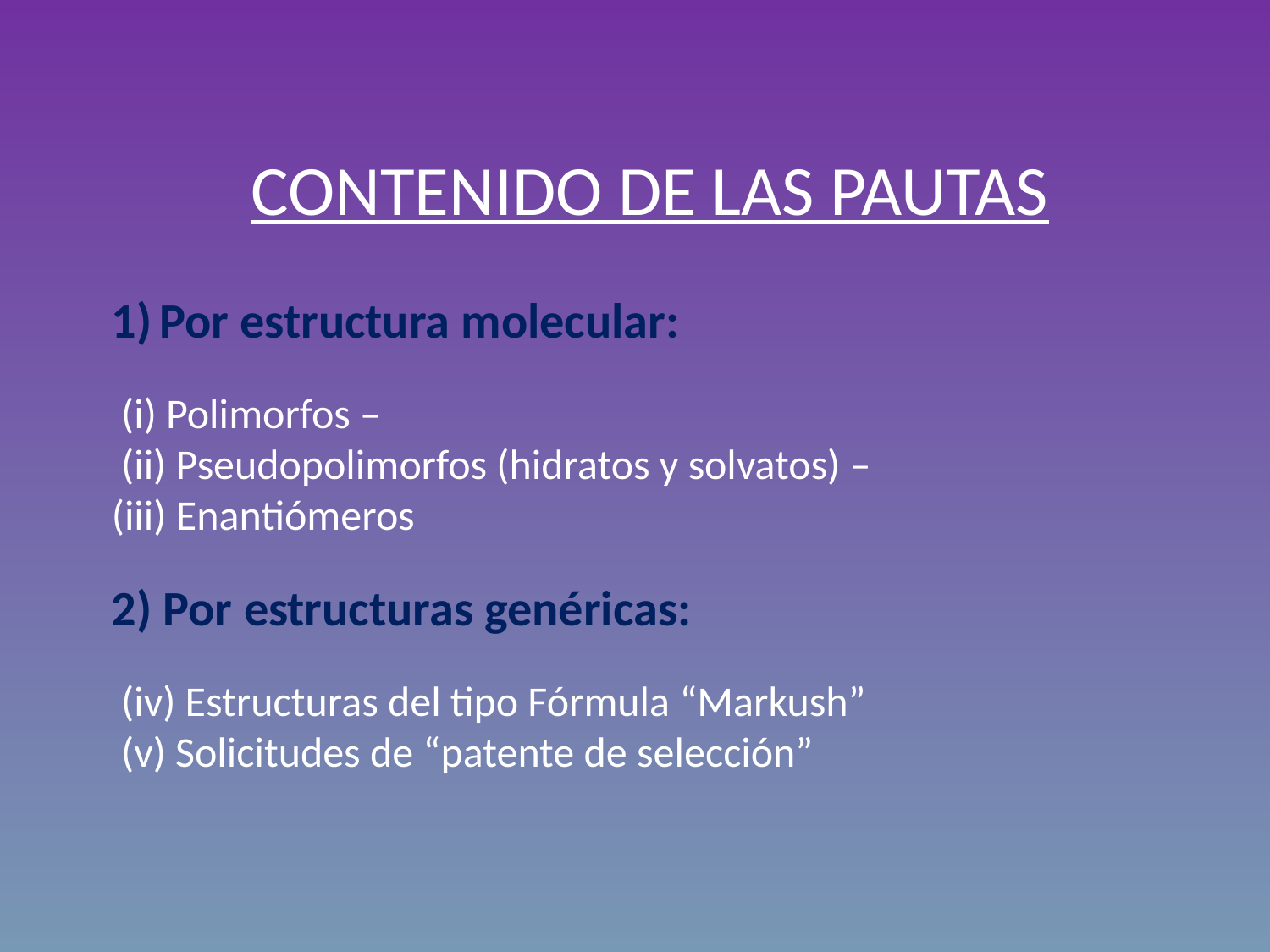

CONTENIDO DE LAS PAUTAS

Por estructura molecular:

 (i) Polimorfos –
 (ii) Pseudopolimorfos (hidratos y solvatos) –
(iii) Enantiómeros

2) Por estructuras genéricas:

 (iv) Estructuras del tipo Fórmula “Markush”
 (v) Solicitudes de “patente de selección”